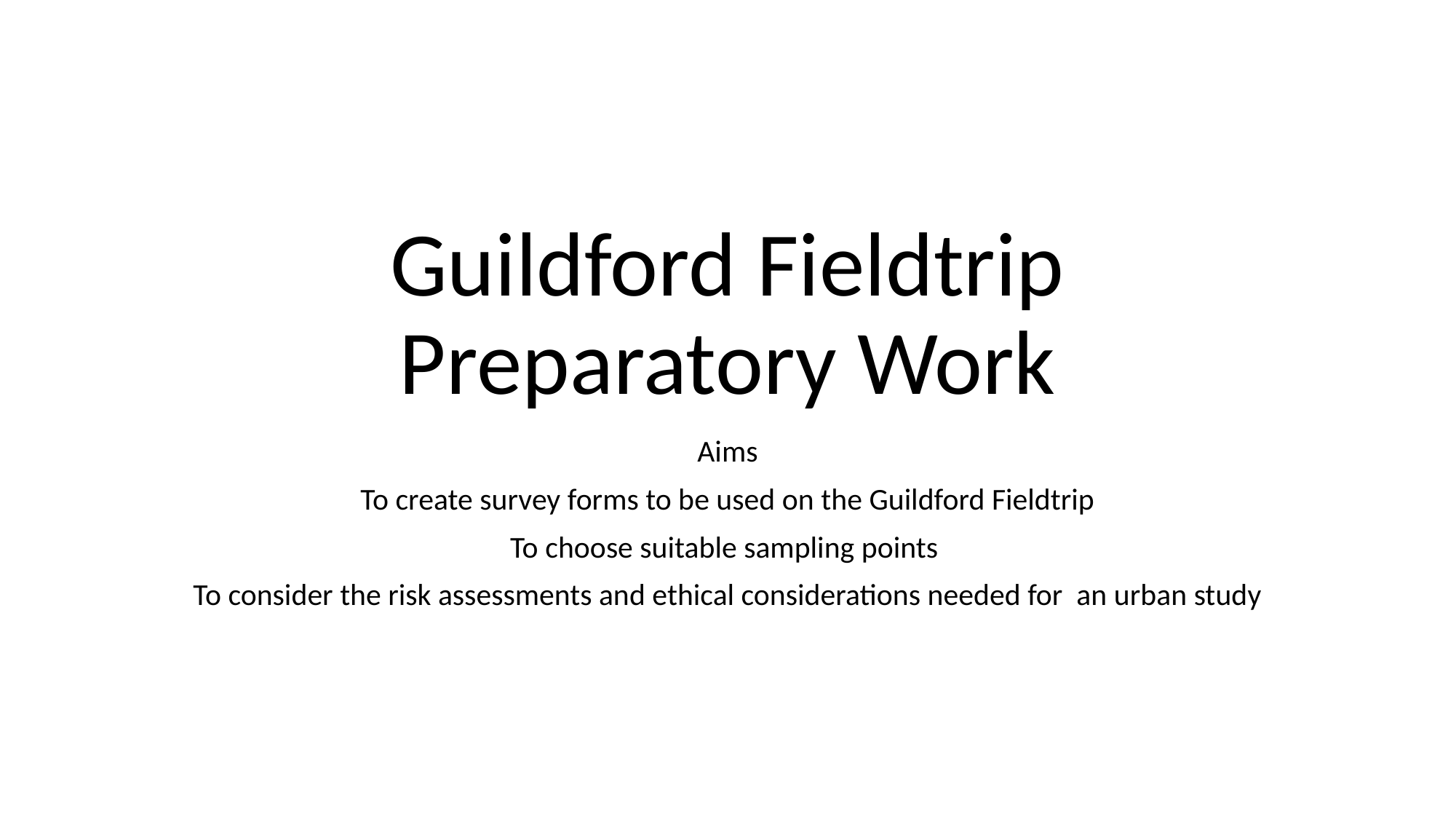

# Guildford Fieldtrip Preparatory Work
Aims
To create survey forms to be used on the Guildford Fieldtrip
To choose suitable sampling points
To consider the risk assessments and ethical considerations needed for  an urban study